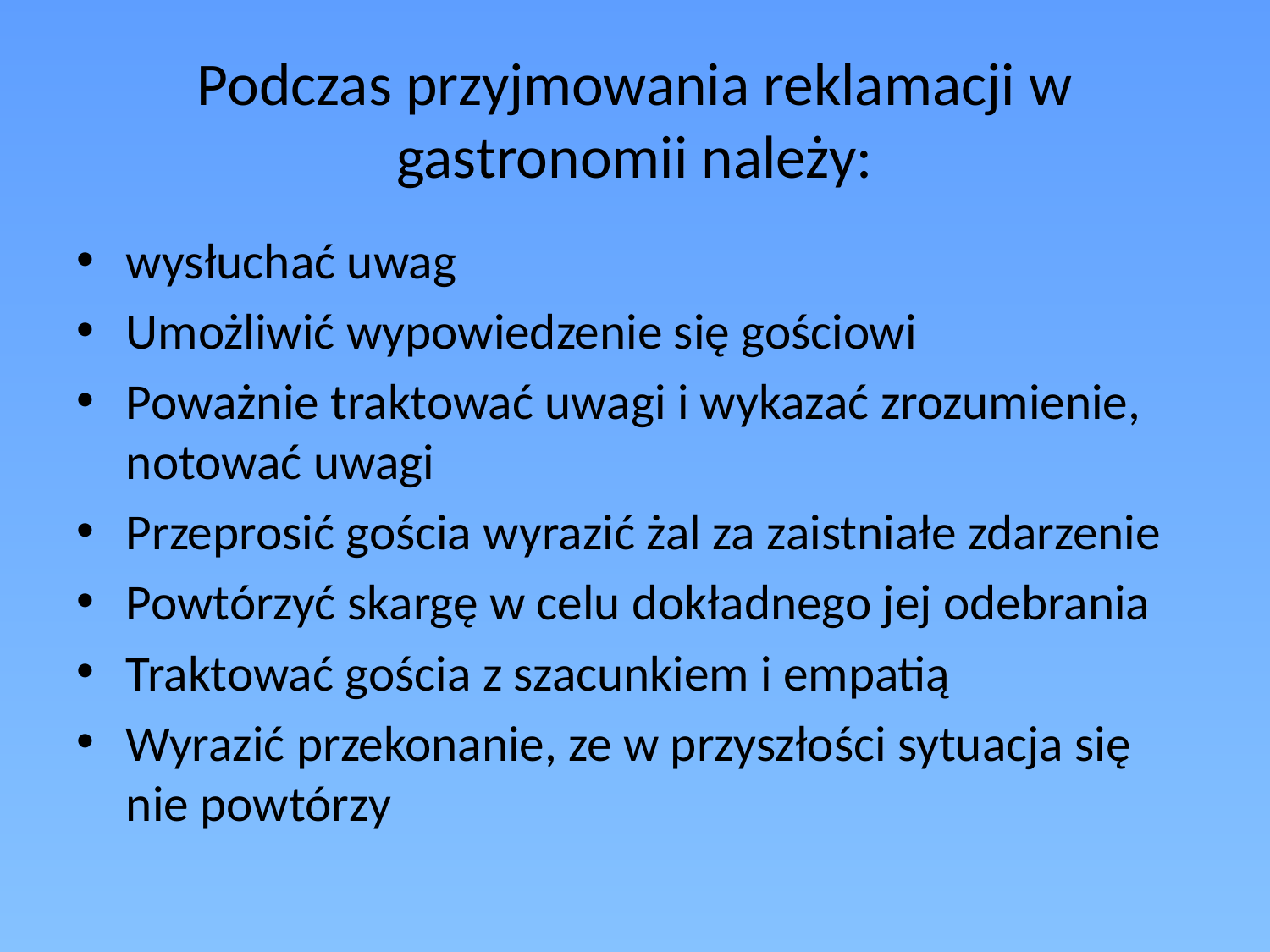

# Podczas przyjmowania reklamacji w gastronomii należy:
wysłuchać uwag
Umożliwić wypowiedzenie się gościowi
Poważnie traktować uwagi i wykazać zrozumienie, notować uwagi
Przeprosić gościa wyrazić żal za zaistniałe zdarzenie
Powtórzyć skargę w celu dokładnego jej odebrania
Traktować gościa z szacunkiem i empatią
Wyrazić przekonanie, ze w przyszłości sytuacja się nie powtórzy